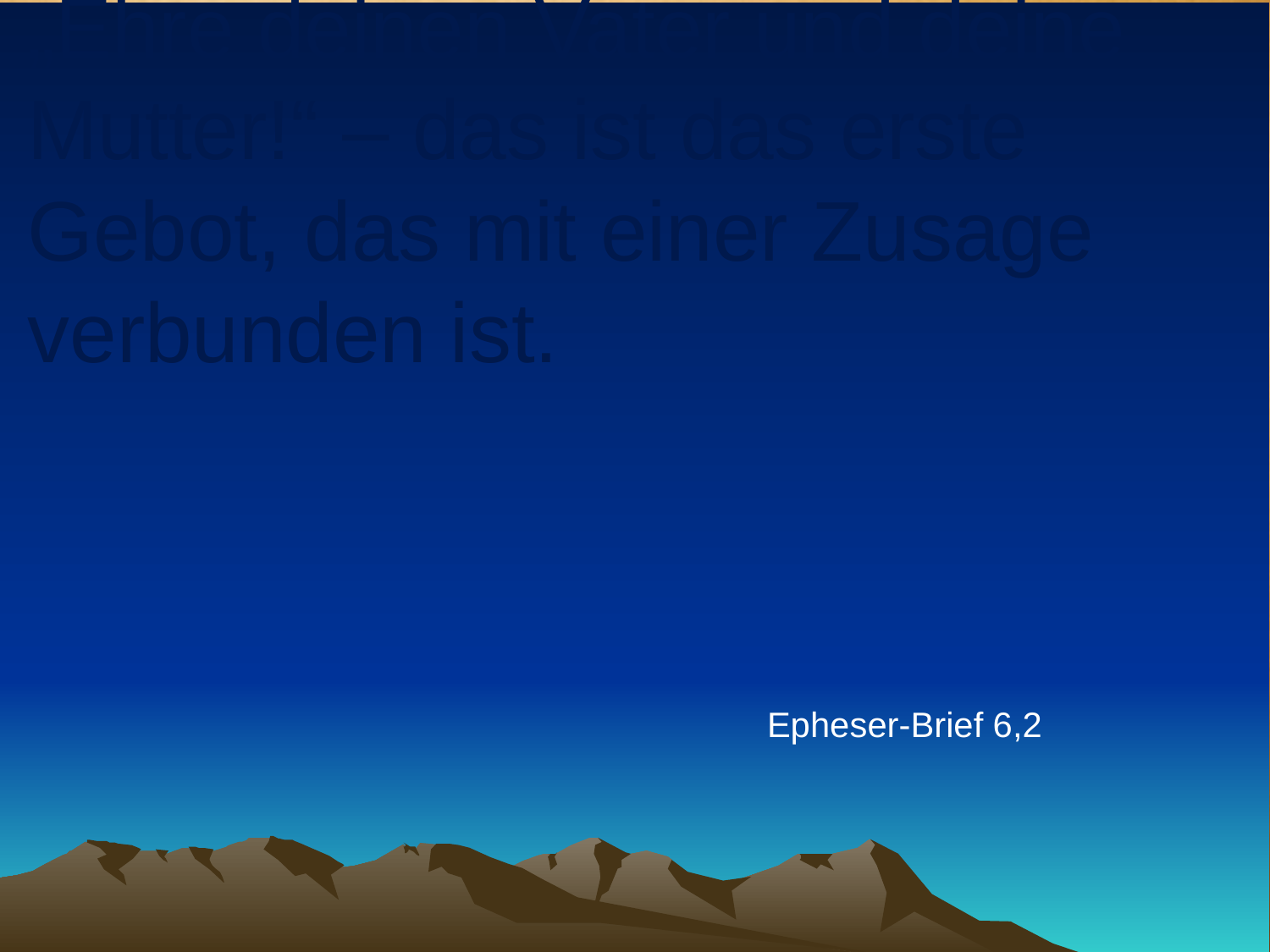

# „Ehre deinen Vater und deine Mutter!“ – das ist das erste Gebot, das mit einer Zusage verbunden ist.
Epheser-Brief 6,2